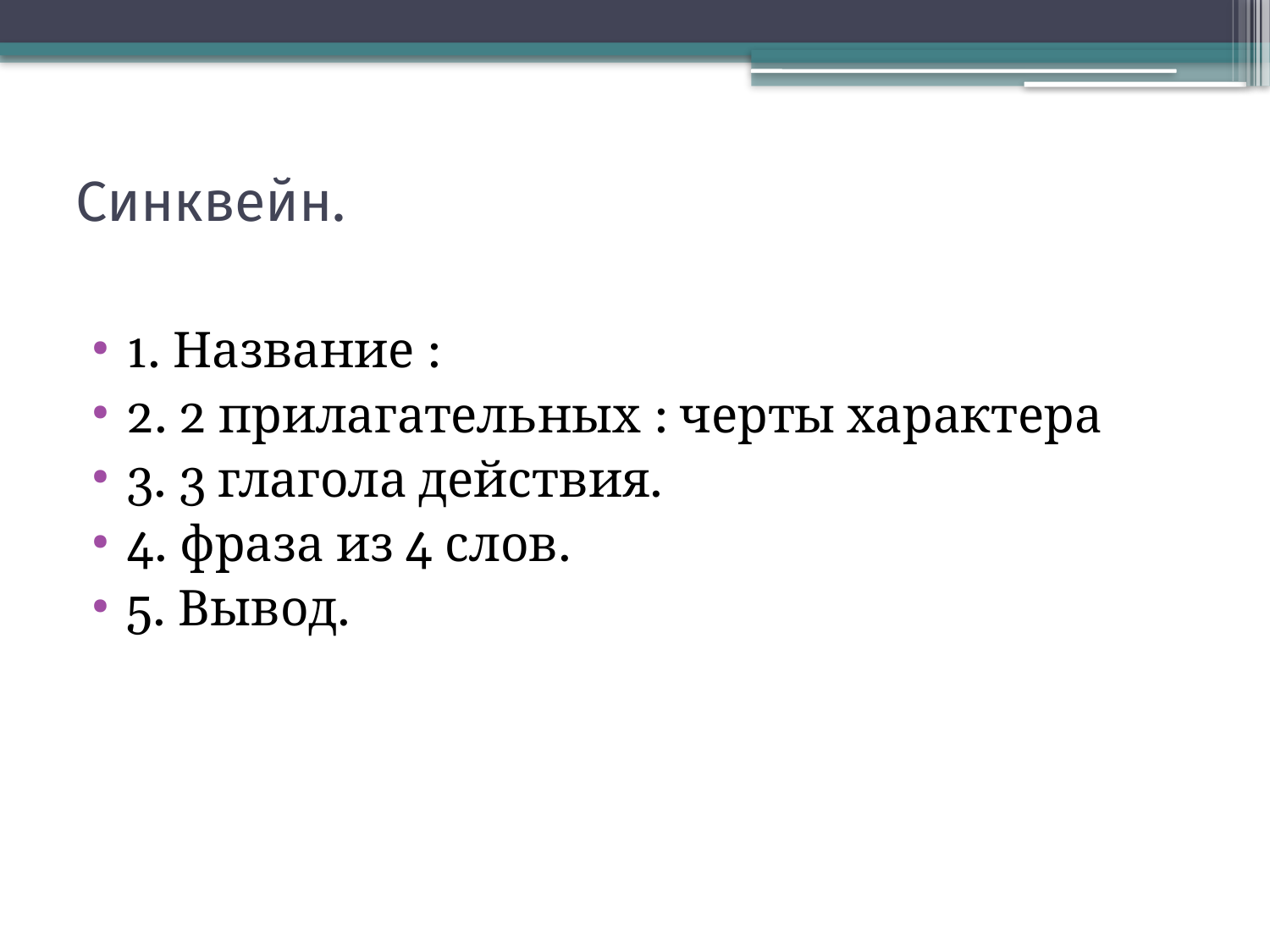

# Синквейн.
1. Название :
2. 2 прилагательных : черты характера
3. 3 глагола действия.
4. фраза из 4 слов.
5. Вывод.